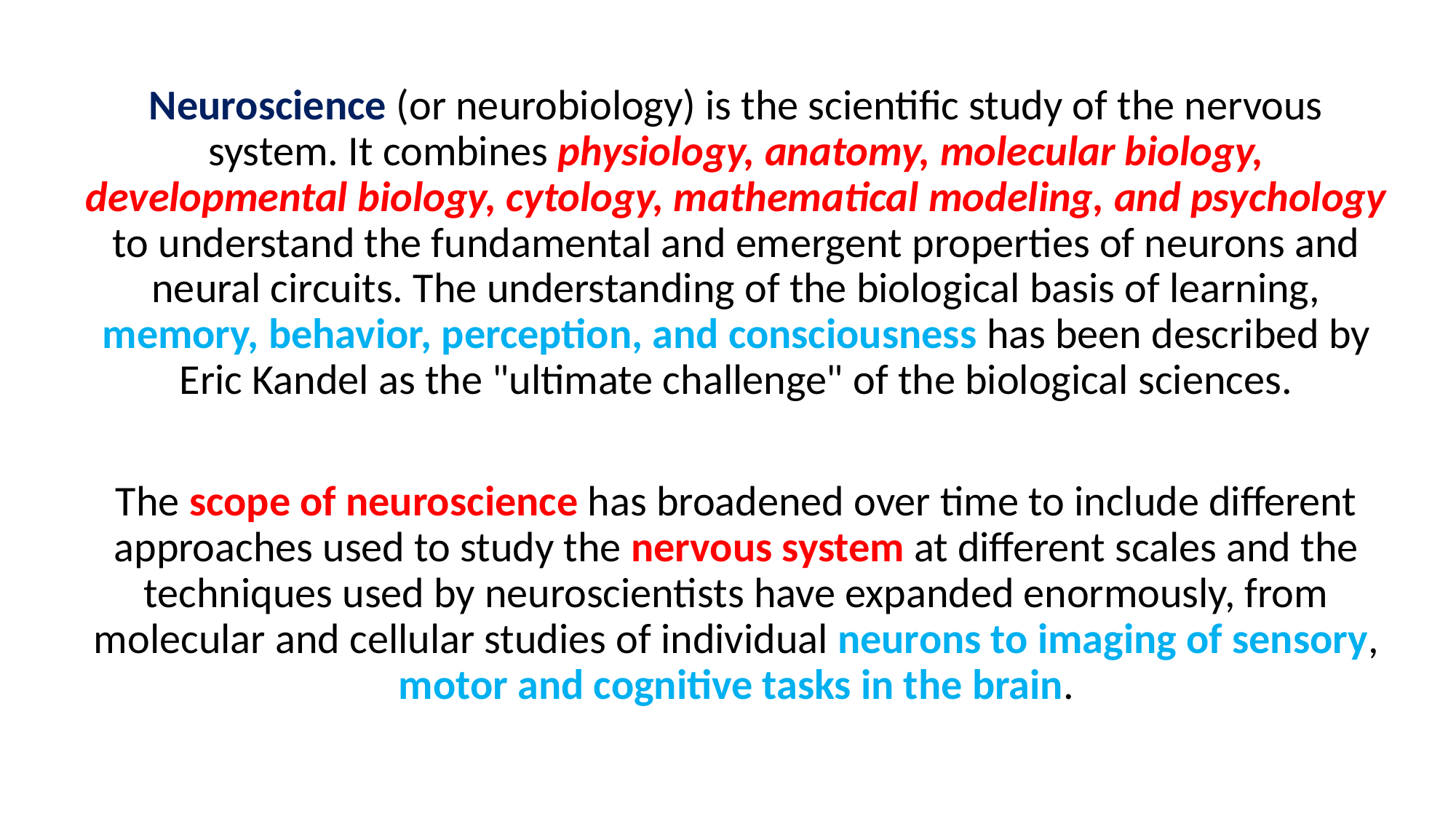

Neuroscience (or neurobiology) is the scientific study of the nervous system. It combines physiology, anatomy, molecular biology, developmental biology, cytology, mathematical modeling, and psychology to understand the fundamental and emergent properties of neurons and neural circuits. The understanding of the biological basis of learning, memory, behavior, perception, and consciousness has been described by Eric Kandel as the "ultimate challenge" of the biological sciences.

The scope of neuroscience has broadened over time to include different approaches used to study the nervous system at different scales and the techniques used by neuroscientists have expanded enormously, from molecular and cellular studies of individual neurons to imaging of sensory, motor and cognitive tasks in the brain.